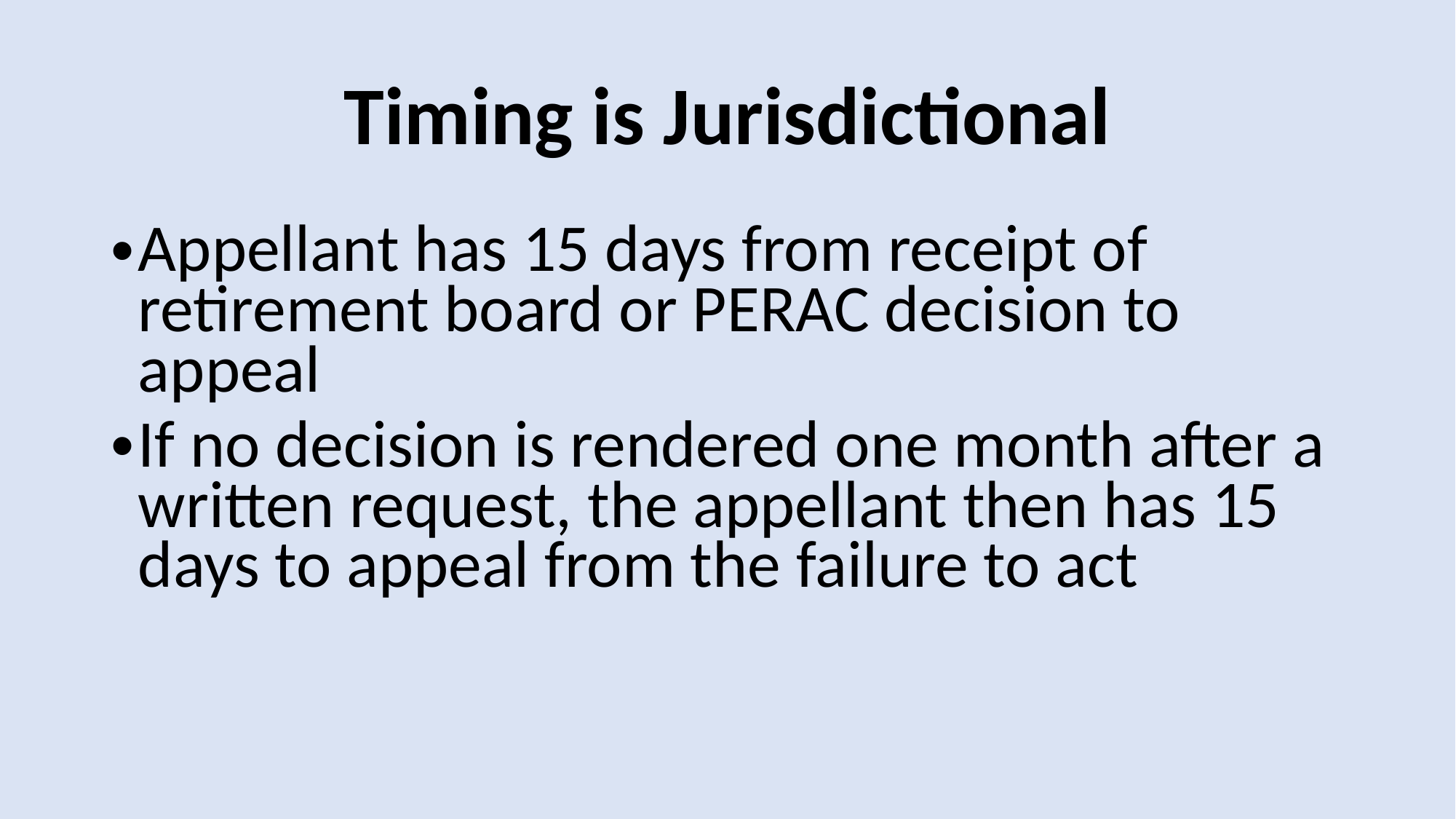

# Timing is Jurisdictional
Appellant has 15 days from receipt of retirement board or PERAC decision to appeal
If no decision is rendered one month after a written request, the appellant then has 15 days to appeal from the failure to act